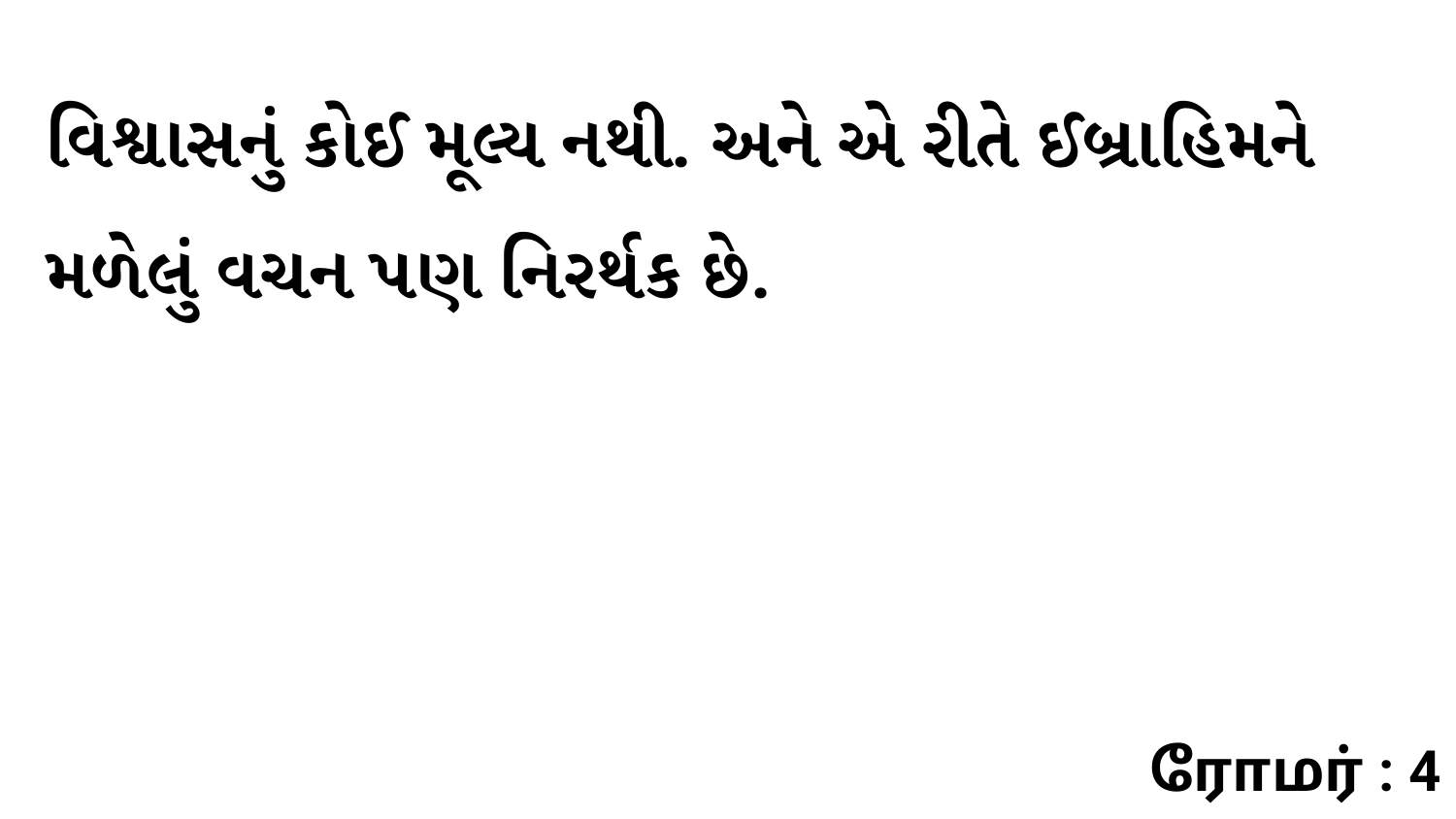

વિશ્વાસનું કોઈ મૂલ્ય નથી. અને એ રીતે ઈબ્રાહિમને મળેલું વચન પણ નિરર્થક છે.
ரோமர் : 4